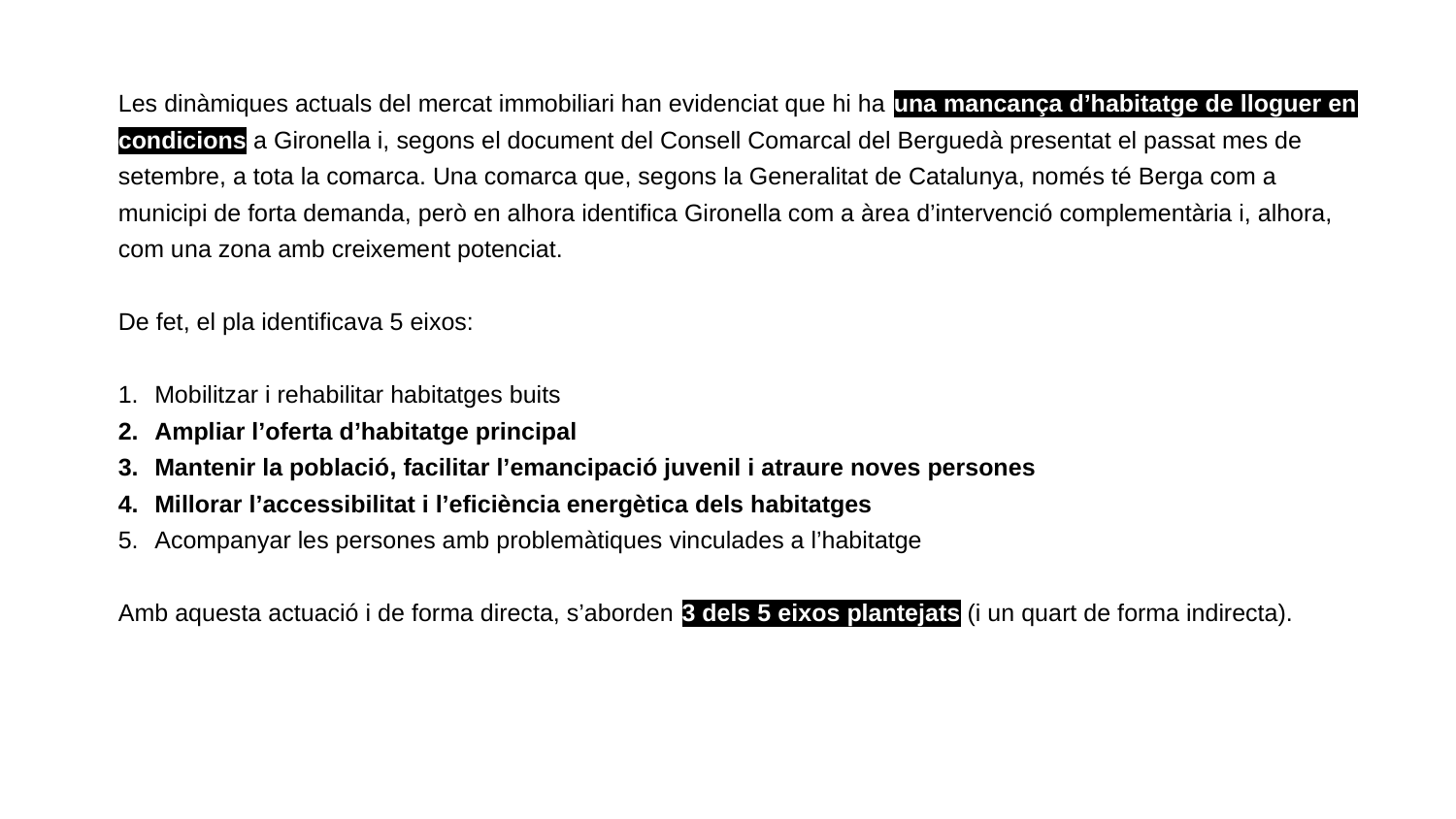

Les dinàmiques actuals del mercat immobiliari han evidenciat que hi ha una mancança d’habitatge de lloguer en condicions a Gironella i, segons el document del Consell Comarcal del Berguedà presentat el passat mes de setembre, a tota la comarca. Una comarca que, segons la Generalitat de Catalunya, només té Berga com a municipi de forta demanda, però en alhora identifica Gironella com a àrea d’intervenció complementària i, alhora, com una zona amb creixement potenciat.

De fet, el pla identificava 5 eixos:

Mobilitzar i rehabilitar habitatges buits
Ampliar l’oferta d’habitatge principal
Mantenir la població, facilitar l’emancipació juvenil i atraure noves persones
Millorar l’accessibilitat i l’eficiència energètica dels habitatges
Acompanyar les persones amb problemàtiques vinculades a l’habitatge

Amb aquesta actuació i de forma directa, s’aborden 3 dels 5 eixos plantejats (i un quart de forma indirecta).